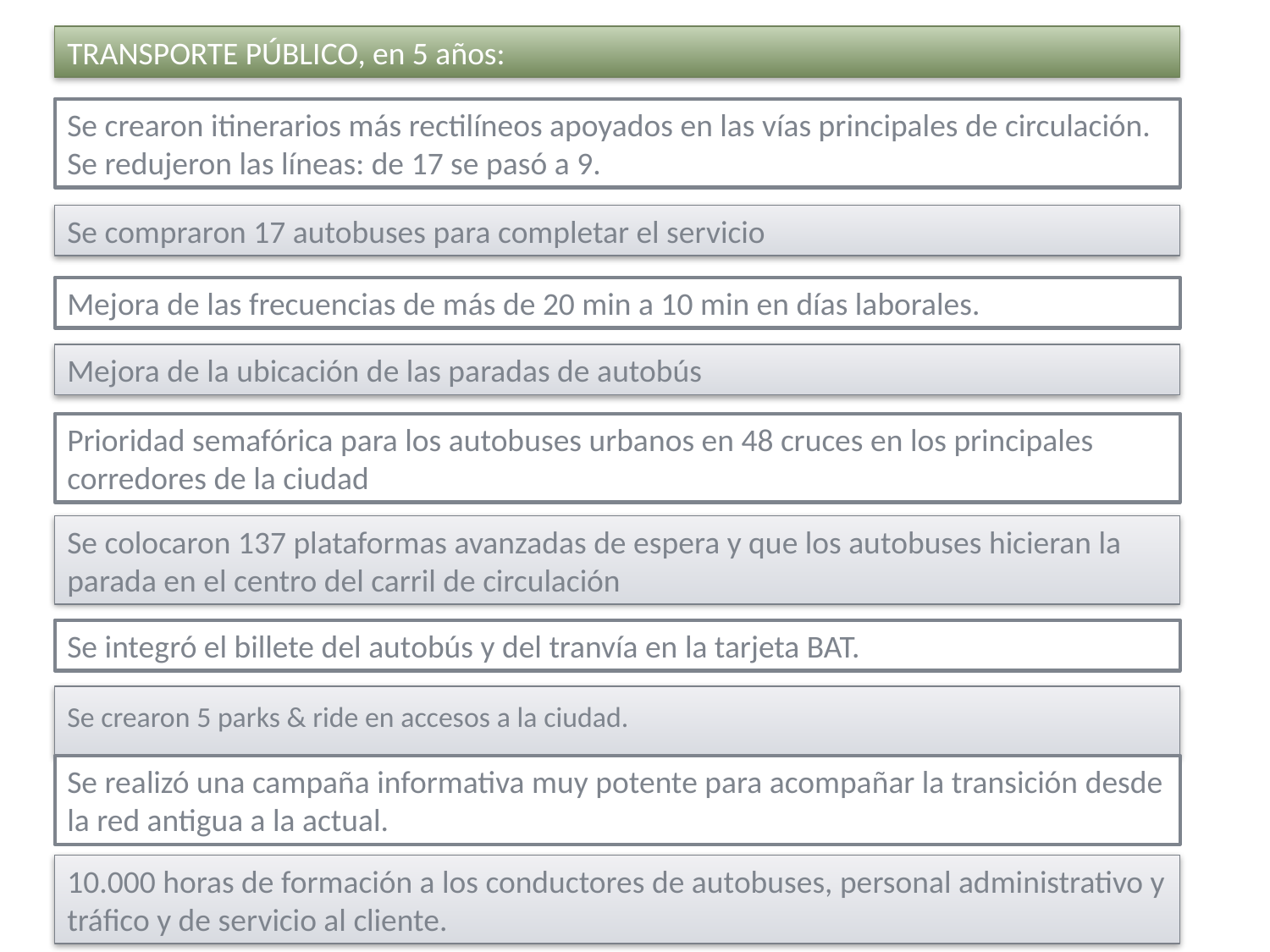

TRANSPORTE PÚBLICO, en 5 años:
Se crearon itinerarios más rectilíneos apoyados en las vías principales de circulación. Se redujeron las líneas: de 17 se pasó a 9.
Se compraron 17 autobuses para completar el servicio
Mejora de las frecuencias de más de 20 min a 10 min en días laborales.
Mejora de la ubicación de las paradas de autobús
Prioridad semafórica para los autobuses urbanos en 48 cruces en los principales corredores de la ciudad
Se colocaron 137 plataformas avanzadas de espera y que los autobuses hicieran la parada en el centro del carril de circulación
Se integró el billete del autobús y del tranvía en la tarjeta BAT.
Se crearon 5 parks & ride en accesos a la ciudad.
Se realizó una campaña informativa muy potente para acompañar la transición desde la red antigua a la actual.
10.000 horas de formación a los conductores de autobuses, personal administrativo y tráfico y de servicio al cliente.